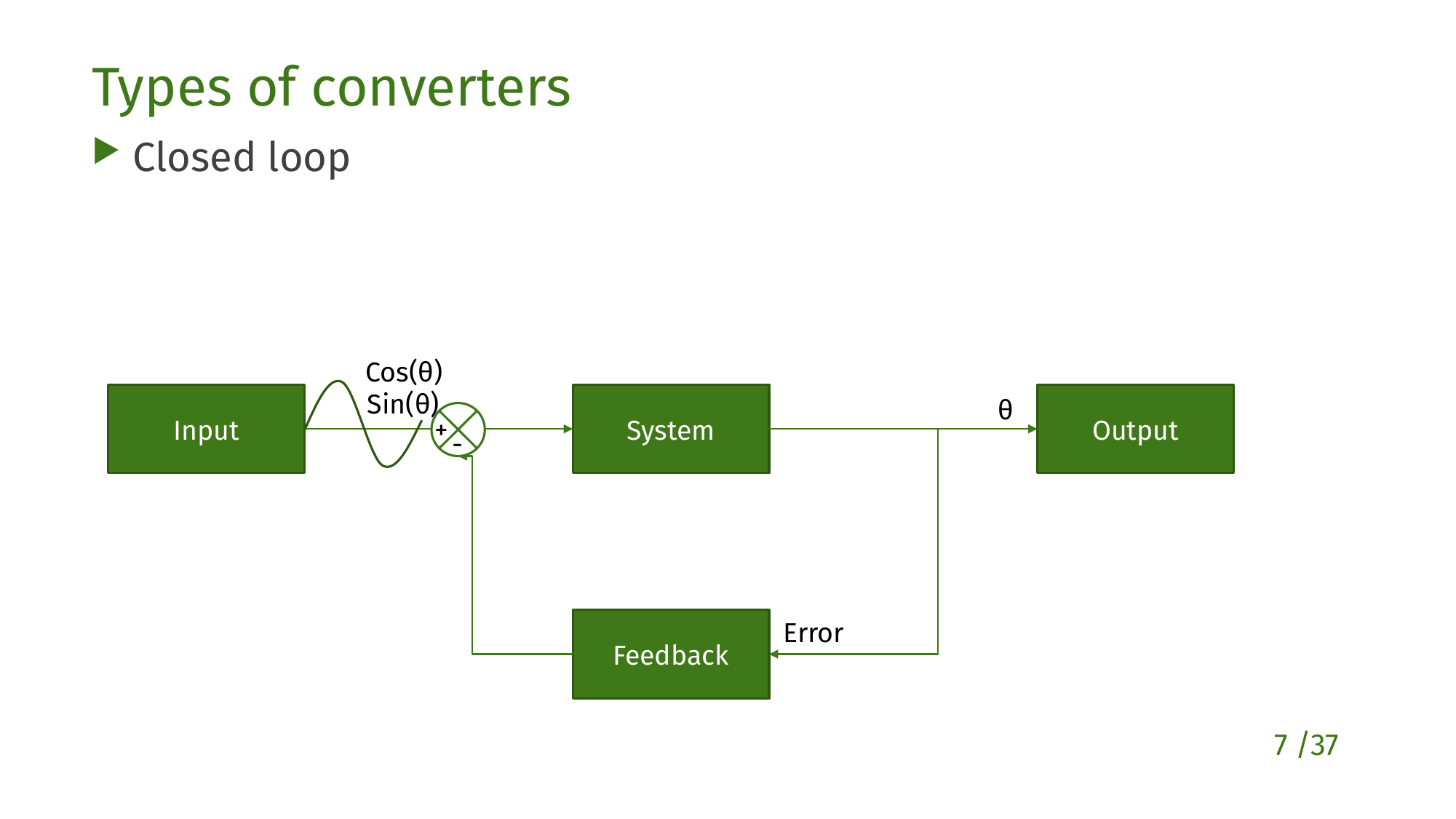

# Types of converters
Closed loop

Cos(θ)

Sin(θ)
Input
System
Output
θ

+
-
Error
Feedback
7